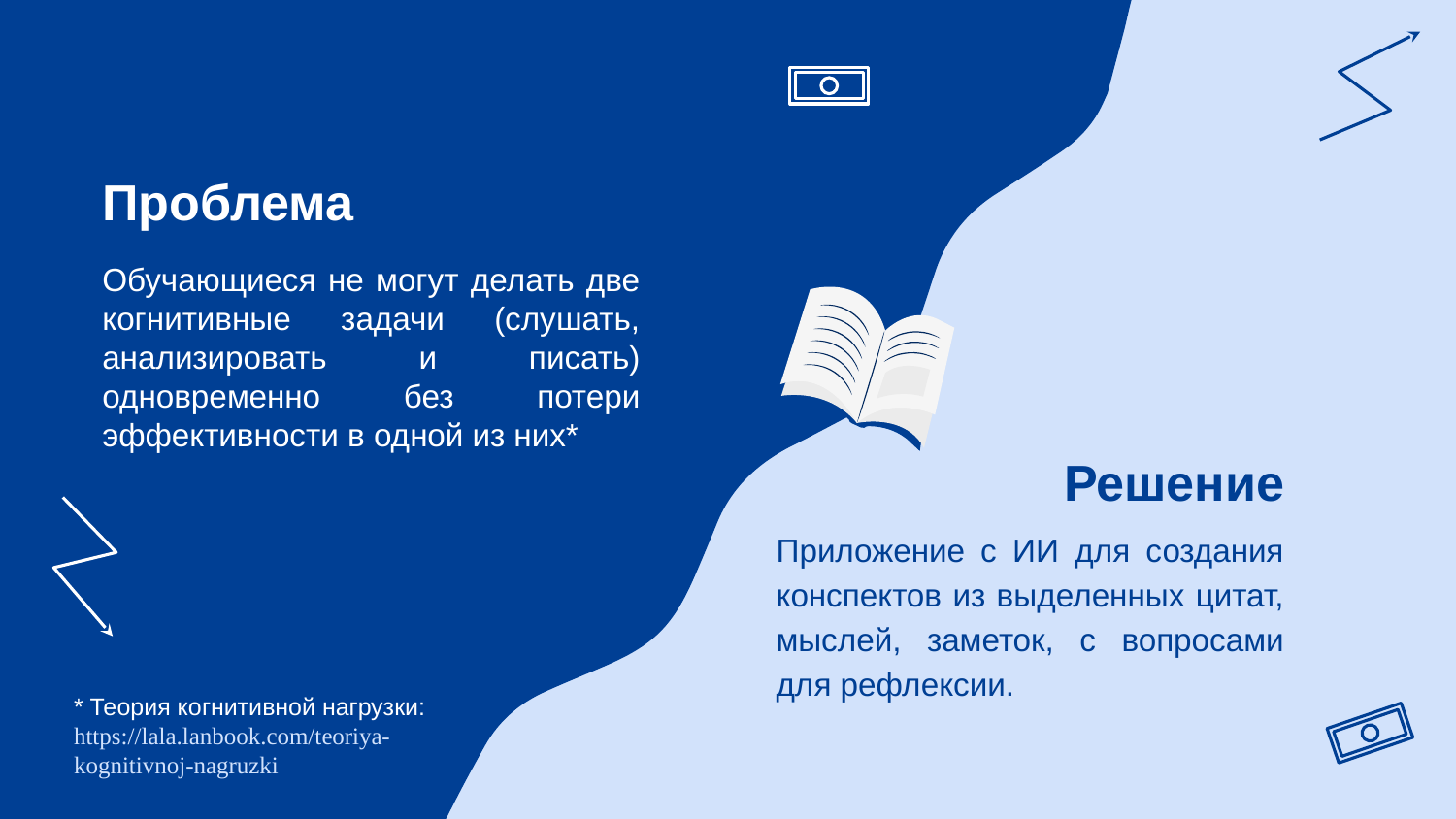

Проблема
Обучающиеся не могут делать две когнитивные задачи (слушать, анализировать и писать) одновременно без потери эффективности в одной из них*

Решение
Приложение с ИИ для создания конспектов из выделенных цитат, мыслей, заметок, с вопросами для рефлексии.

* Теория когнитивной нагрузки: https://lala.lanbook.com/teoriya-kognitivnoj-nagruzki